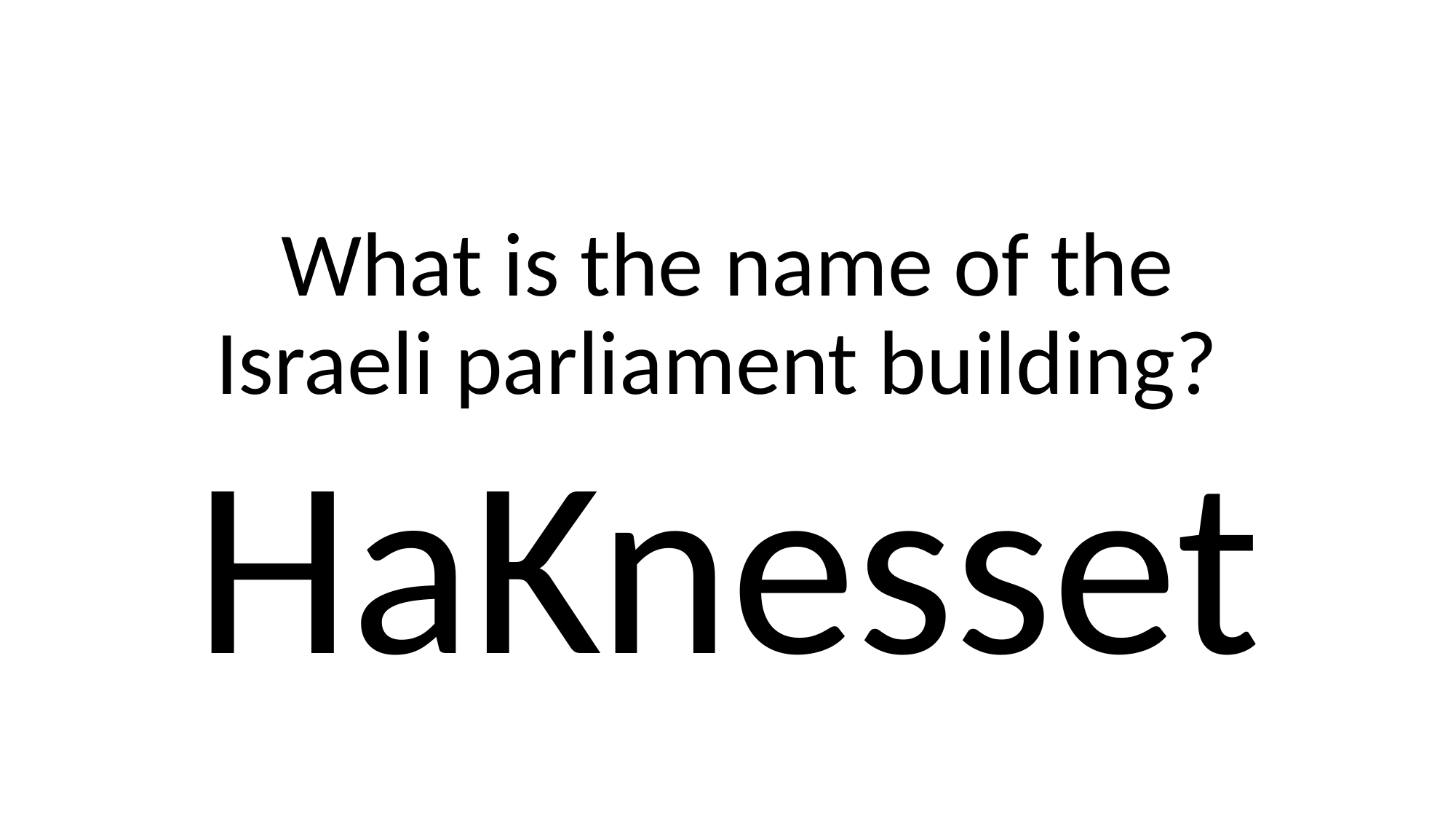

# What is the name of the Israeli parliament building?
HaKnesset